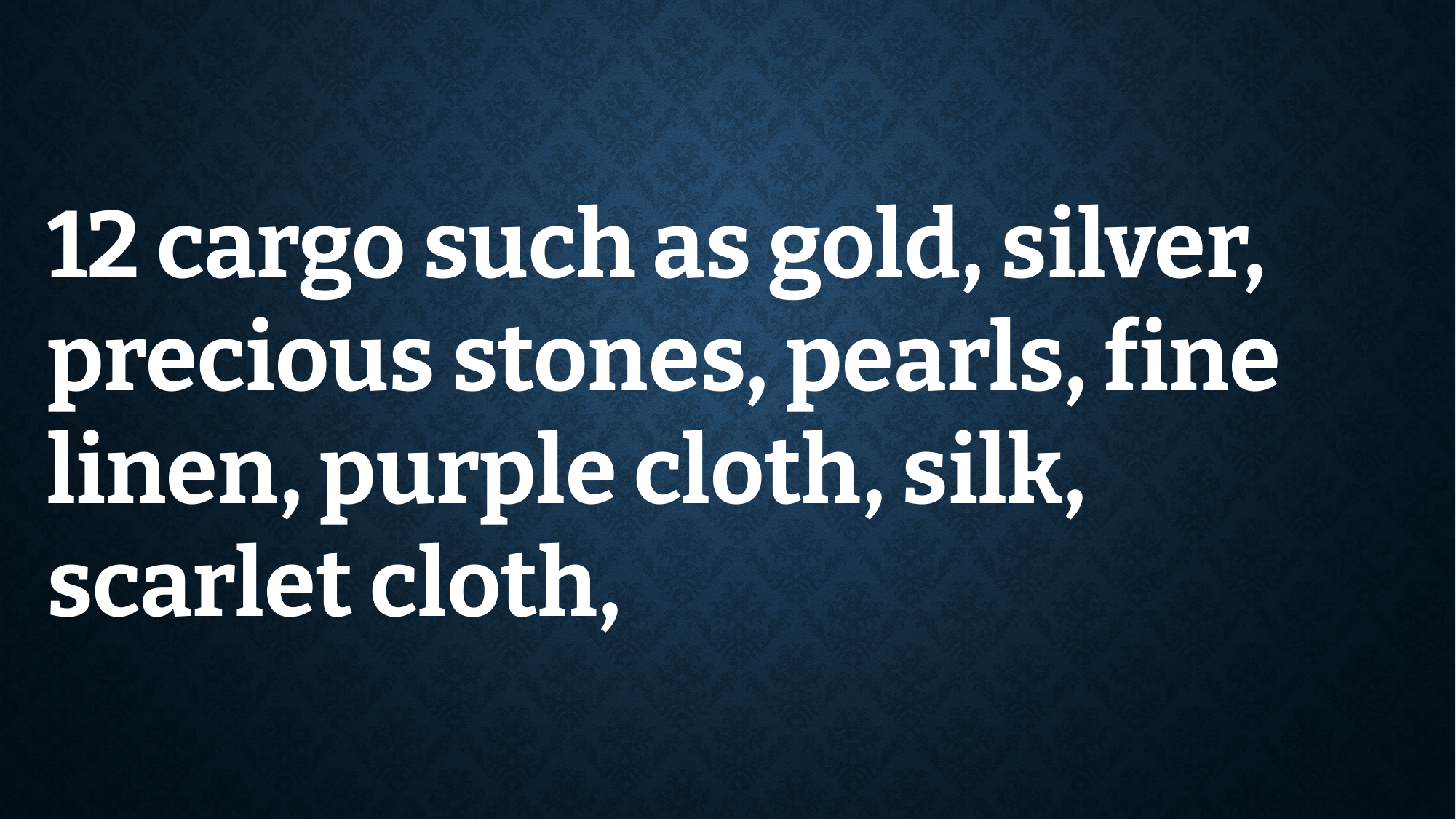

12 cargo such as gold, silver, precious stones, pearls, fine linen, purple cloth, silk, scarlet cloth,